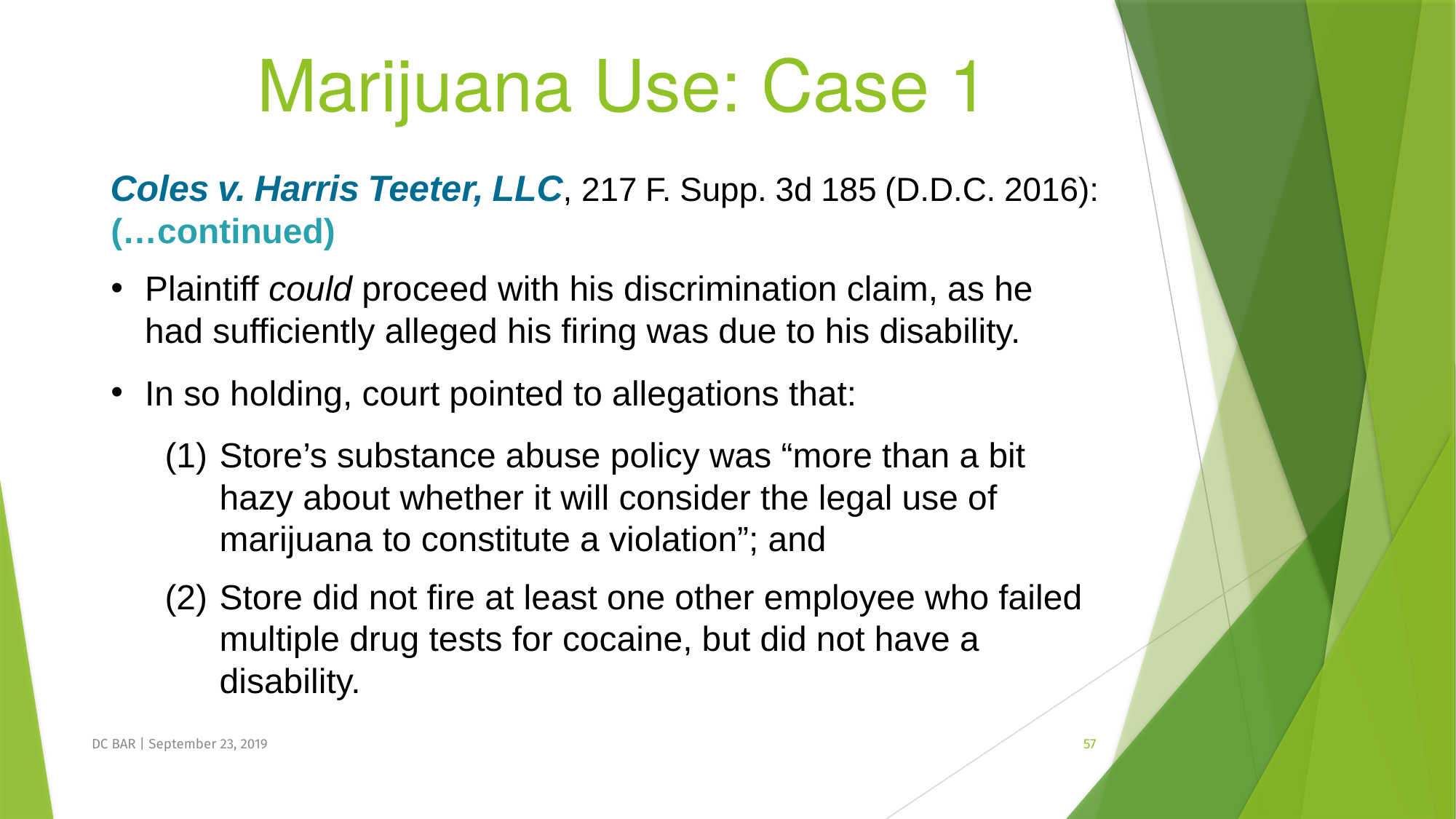

# Marijuana Use: Case 1
Coles v. Harris Teeter, LLC, 217 F. Supp. 3d 185 (D.D.C. 2016):
(…continued)
Plaintiff could proceed with his discrimination claim, as he had sufficiently alleged his firing was due to his disability.
In so holding, court pointed to allegations that:
Store’s substance abuse policy was “more than a bit hazy about whether it will consider the legal use of marijuana to constitute a violation”; and
Store did not fire at least one other employee who failed multiple drug tests for cocaine, but did not have a disability.
DC BAR | September 23, 2019
57